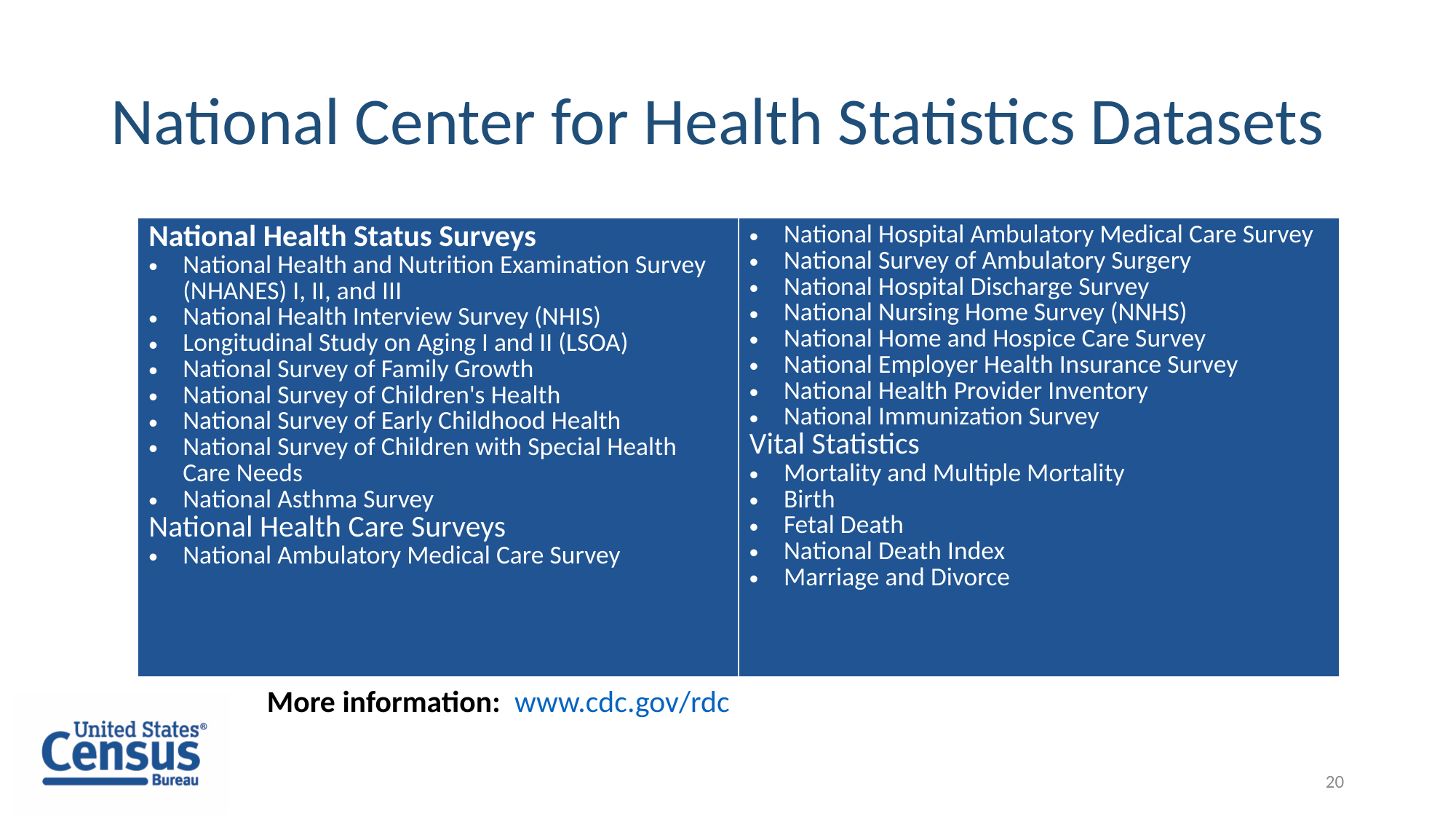

# National Center for Health Statistics Datasets

| National Health Status Surveys National Health and Nutrition Examination Survey (NHANES) I, II, and III National Health Interview Survey (NHIS) Longitudinal Study on Aging I and II (LSOA) National Survey of Family Growth National Survey of Children's Health National Survey of Early Childhood Health National Survey of Children with Special Health Care Needs National Asthma Survey National Health Care Surveys National Ambulatory Medical Care Survey | National Hospital Ambulatory Medical Care Survey National Survey of Ambulatory Surgery National Hospital Discharge Survey National Nursing Home Survey (NNHS) National Home and Hospice Care Survey National Employer Health Insurance Survey National Health Provider Inventory National Immunization Survey Vital Statistics Mortality and Multiple Mortality Birth Fetal Death National Death Index Marriage and Divorce |
| --- | --- |
More information:  www.cdc.gov/rdc
20